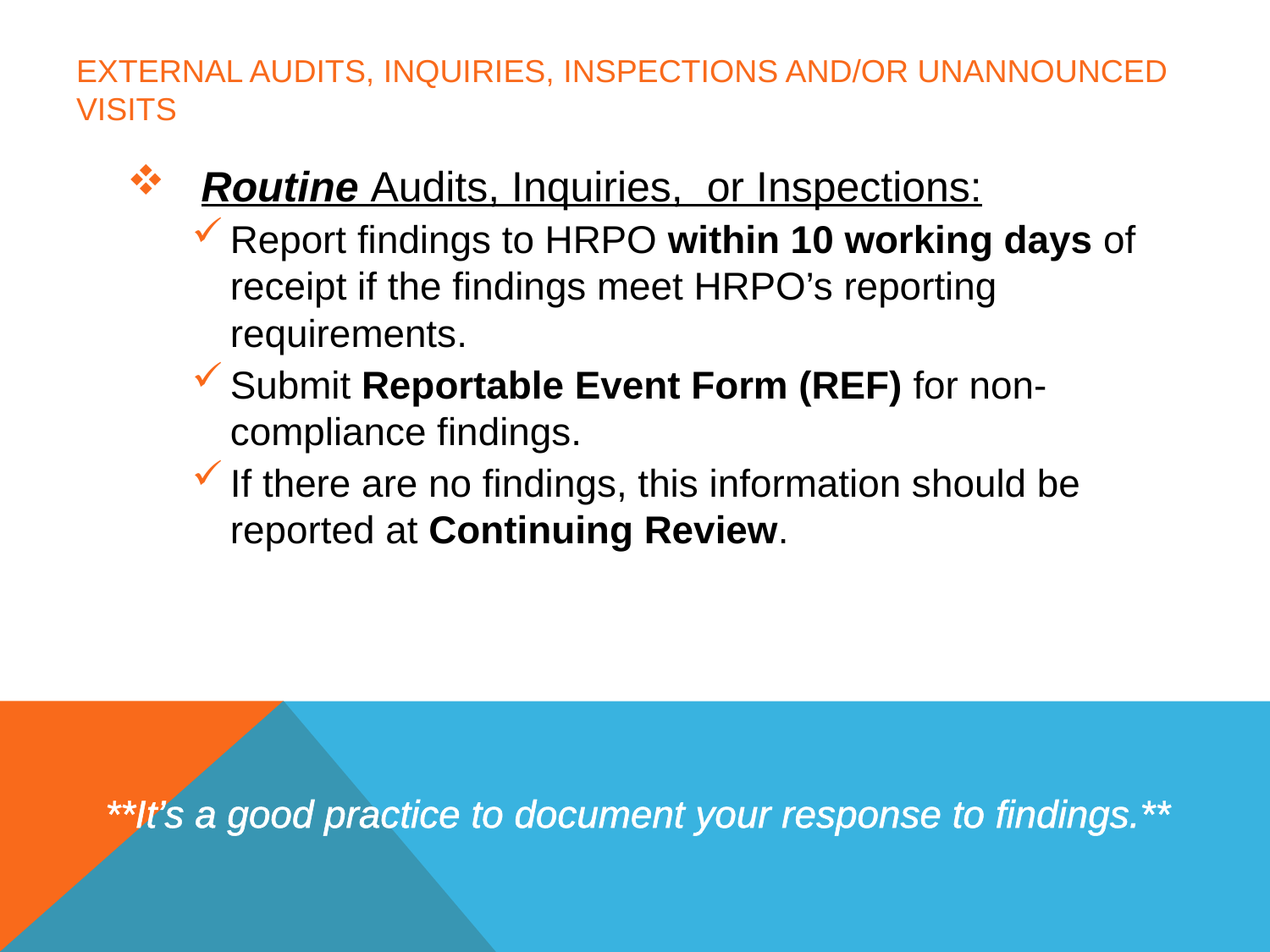

# External Audits, Inquiries, Inspections and/or Unannounced Visits
   Routine Audits, Inquiries,  or Inspections:
Report findings to HRPO within 10 working days of receipt if the findings meet HRPO’s reporting requirements.
Submit Reportable Event Form (REF) for non-compliance findings.
If there are no findings, this information should be reported at Continuing Review.
**It’s a good practice to document your response to findings.**